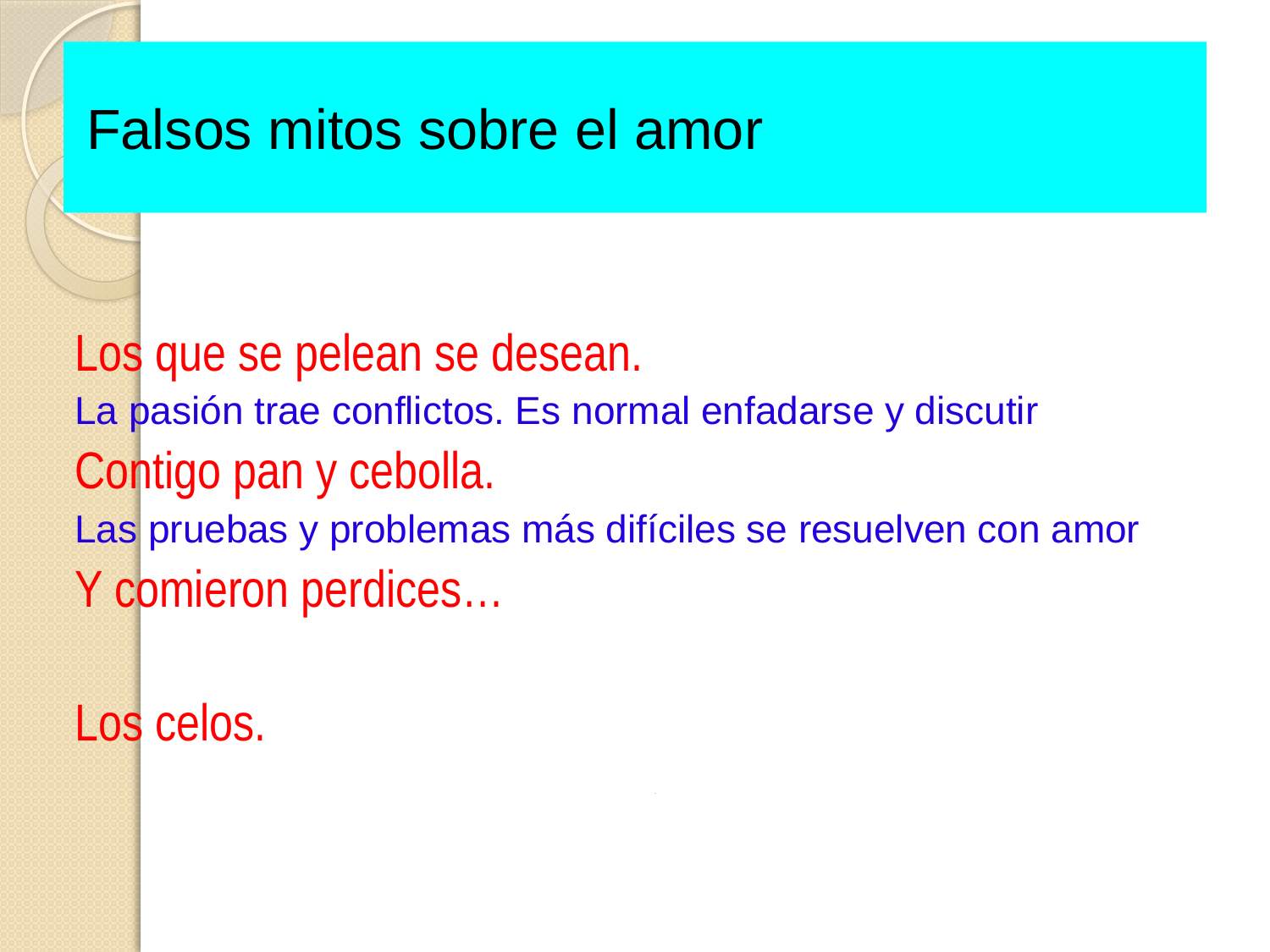

Falsos mitos sobre el amor

Los que se pelean se desean.
La pasión trae conflictos. Es normal enfadarse y discutir
Contigo pan y cebolla.
Las pruebas y problemas más difíciles se resuelven con amor
Y comieron perdices…

Los celos.

.